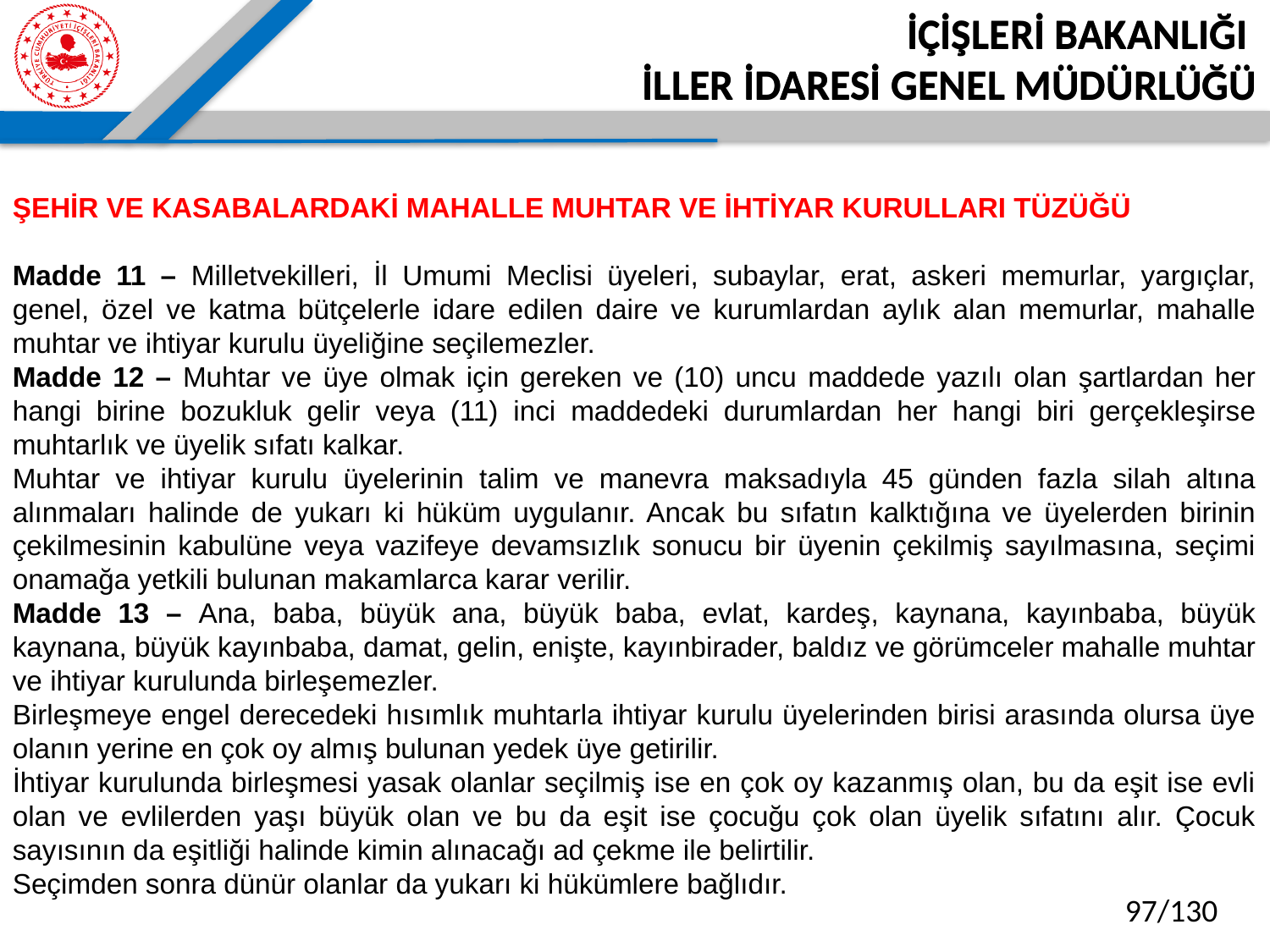

İÇİŞLERİ BAKANLIĞI
İLLER İDARESİ GENEL MÜDÜRLÜĞÜ

ŞEHİR VE KASABALARDAKİ MAHALLE MUHTAR VE İHTİYAR KURULLARI TÜZÜĞÜ

Madde 11 – Milletvekilleri, İl Umumi Meclisi üyeleri, subaylar, erat, askeri memurlar, yargıçlar, genel, özel ve katma bütçelerle idare edilen daire ve kurumlardan aylık alan memurlar, mahalle muhtar ve ihtiyar kurulu üyeliğine seçilemezler.
Madde 12 – Muhtar ve üye olmak için gereken ve (10) uncu maddede yazılı olan şartlardan her hangi birine bozukluk gelir veya (11) inci maddedeki durumlardan her hangi biri gerçekleşirse muhtarlık ve üyelik sıfatı kalkar.
Muhtar ve ihtiyar kurulu üyelerinin talim ve manevra maksadıyla 45 günden fazla silah altına alınmaları halinde de yukarı ki hüküm uygulanır. Ancak bu sıfatın kalktığına ve üyelerden birinin çekilmesinin kabulüne veya vazifeye devamsızlık sonucu bir üyenin çekilmiş sayılmasına, seçimi onamağa yetkili bulunan makamlarca karar verilir.
Madde 13 – Ana, baba, büyük ana, büyük baba, evlat, kardeş, kaynana, kayınbaba, büyük kaynana, büyük kayınbaba, damat, gelin, enişte, kayınbirader, baldız ve görümceler mahalle muhtar ve ihtiyar kurulunda birleşemezler.
Birleşmeye engel derecedeki hısımlık muhtarla ihtiyar kurulu üyelerinden birisi arasında olursa üye olanın yerine en çok oy almış bulunan yedek üye getirilir.
İhtiyar kurulunda birleşmesi yasak olanlar seçilmiş ise en çok oy kazanmış olan, bu da eşit ise evli olan ve evlilerden yaşı büyük olan ve bu da eşit ise çocuğu çok olan üyelik sıfatını alır. Çocuk sayısının da eşitliği halinde kimin alınacağı ad çekme ile belirtilir.
Seçimden sonra dünür olanlar da yukarı ki hükümlere bağlıdır.